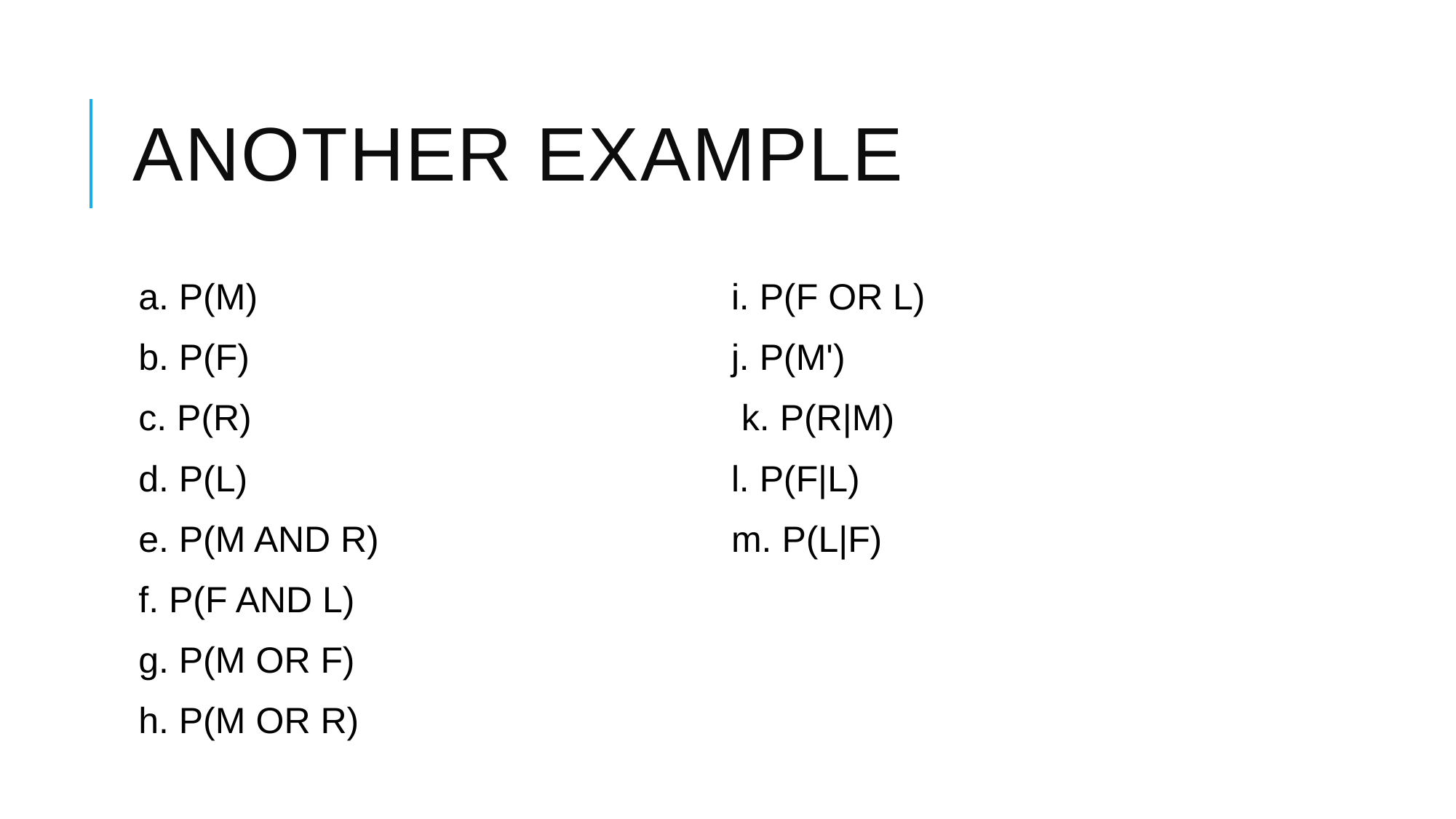

# Another example
a. P(M)
b. P(F)
c. P(R)
d. P(L)
e. P(M AND R)
f. P(F AND L)
g. P(M OR F)
h. P(M OR R)

i. P(F OR L)
j. P(M')
 k. P(R|M)
l. P(F|L)
m. P(L|F)